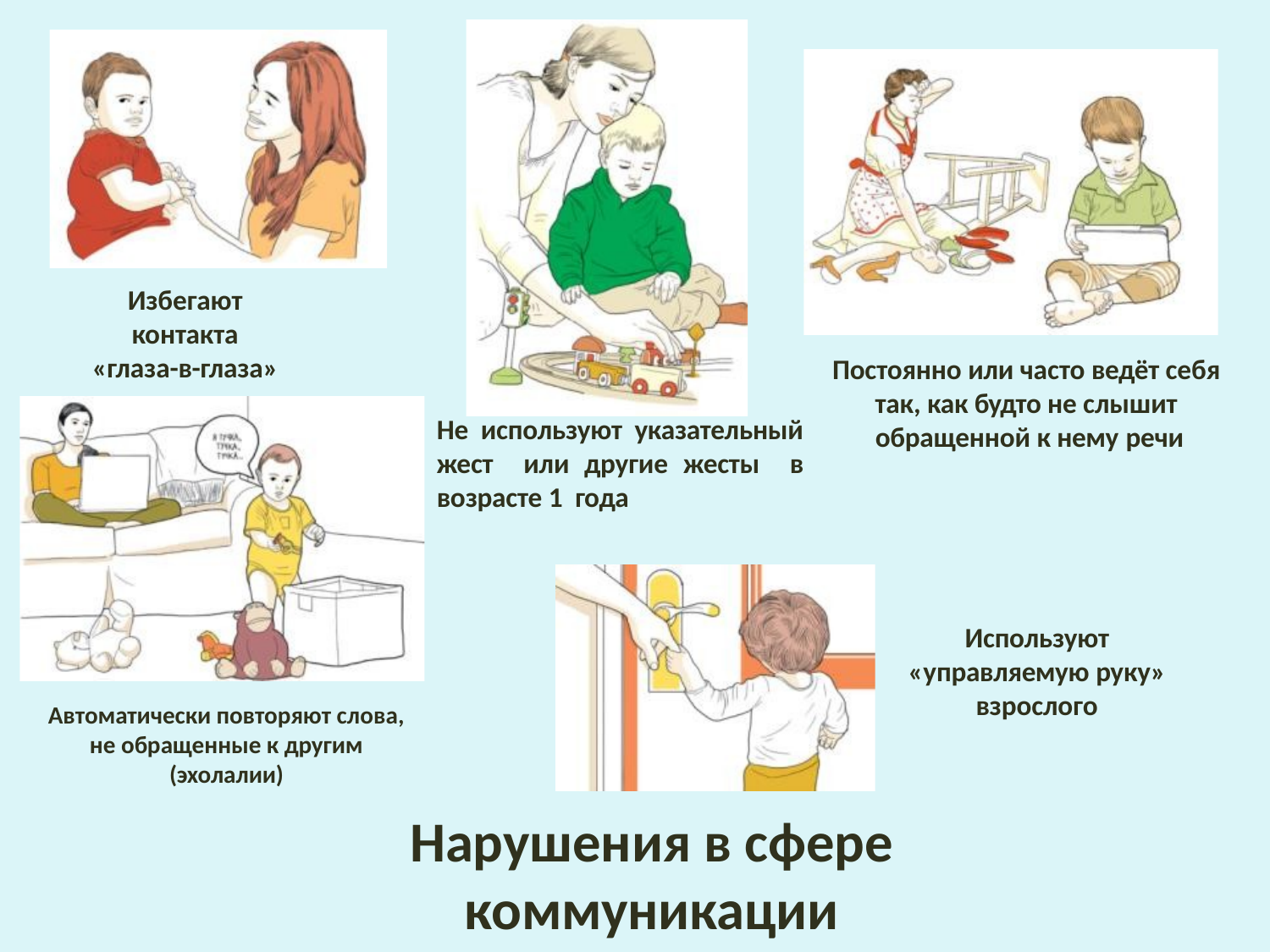

Избегают контакта
«глаза-в-глаза»
Постоянно или часто ведёт себя  так, как будто не слышит  обращенной к нему речи

Не используют указательный жест  или другие жесты  в возрасте 1 года

Используют
«управляемую руку»
взрослого
Автоматически повторяют слова,
не обращенные к другим (эхолалии)
Нарушения в сфере коммуникации